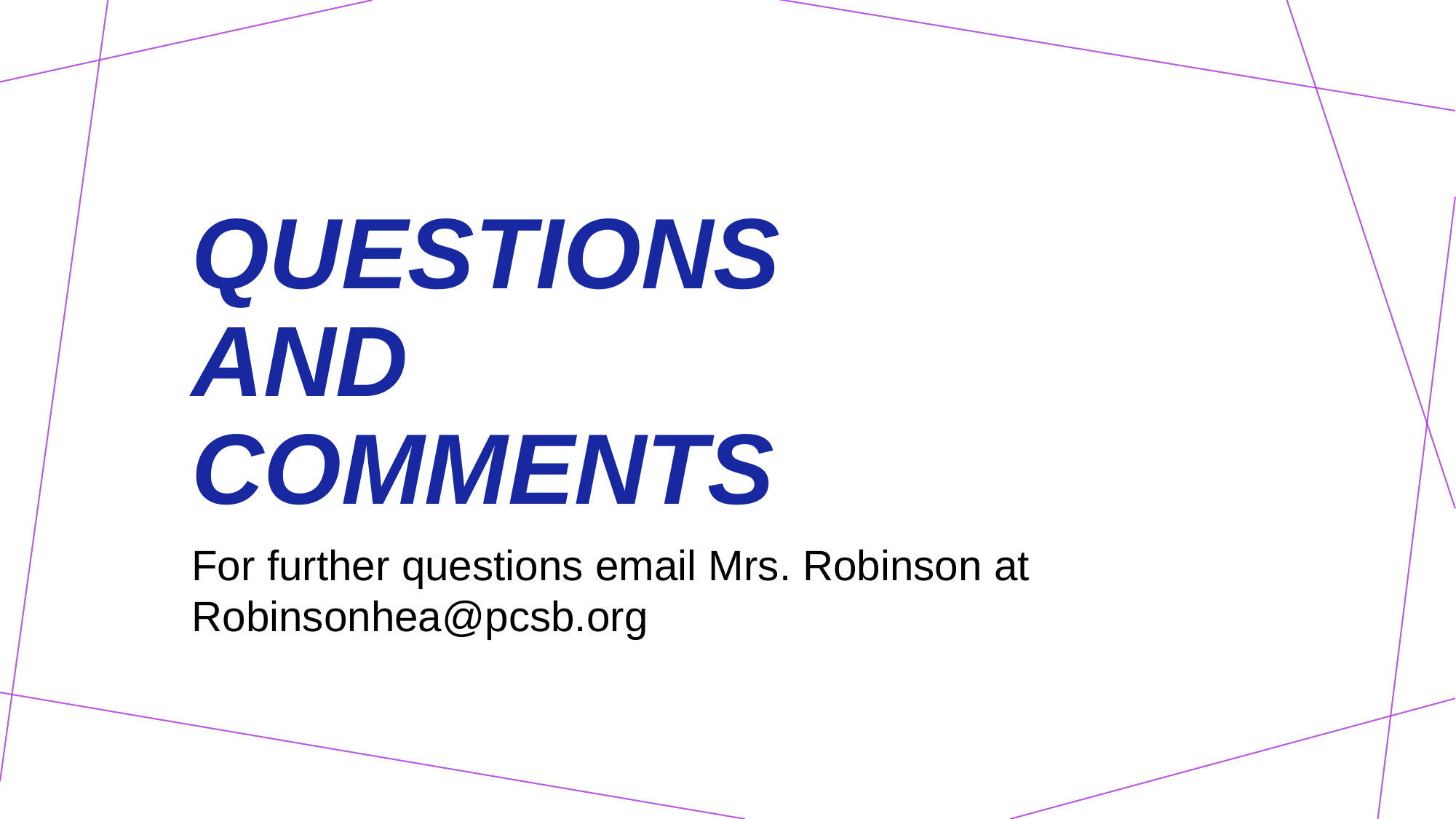

# QUESTIONS AND COMMENTS
For further questions email Mrs. Robinson at Robinsonhea@pcsb.org